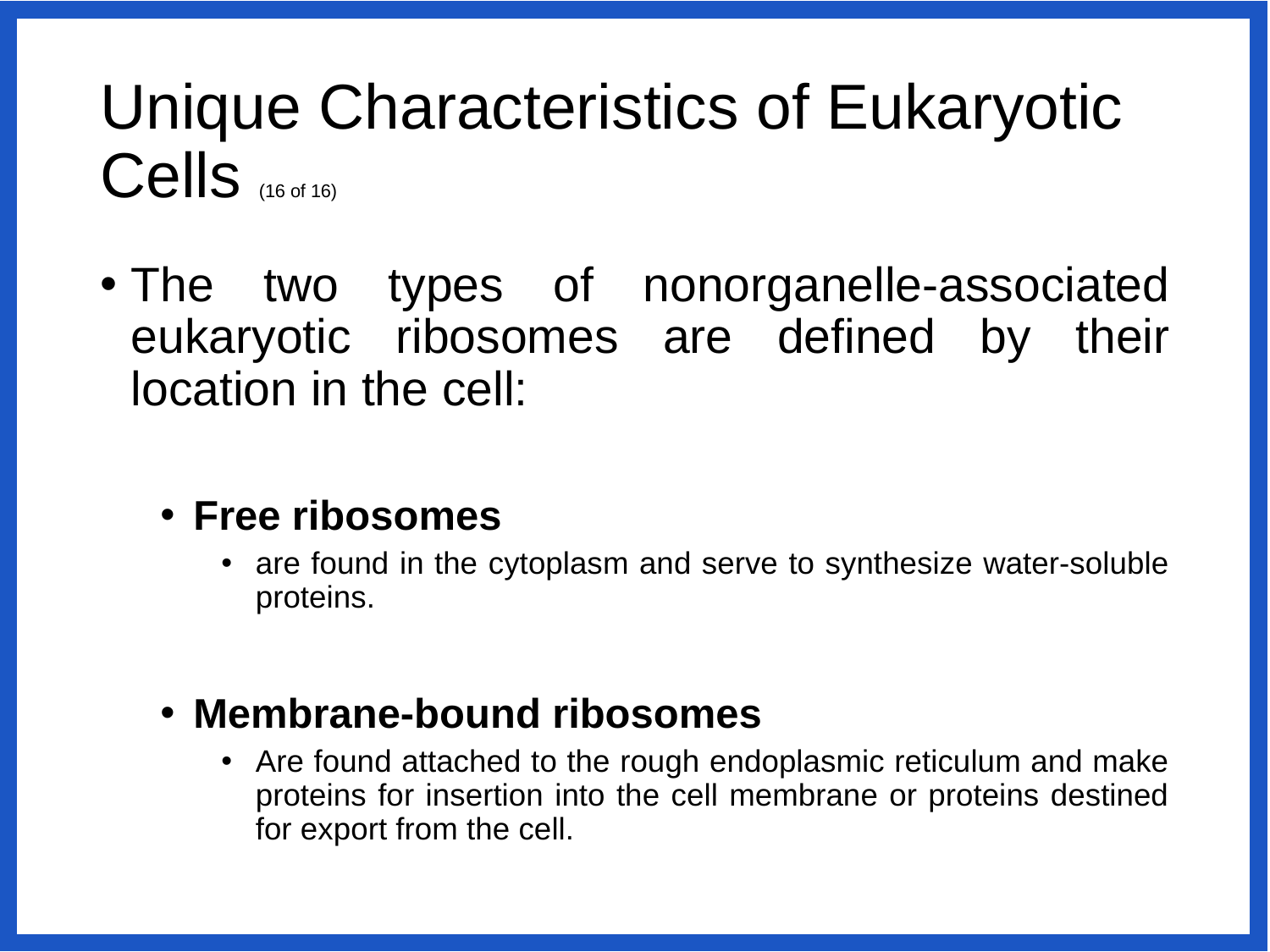

# Unique Characteristics of Eukaryotic Cells (16 of 16)
The two types of nonorganelle-associated eukaryotic ribosomes are defined by their location in the cell:

Free ribosomes
are found in the cytoplasm and serve to synthesize water-soluble proteins.

Membrane-bound ribosomes
Are found attached to the rough endoplasmic reticulum and make proteins for insertion into the cell membrane or proteins destined for export from the cell.